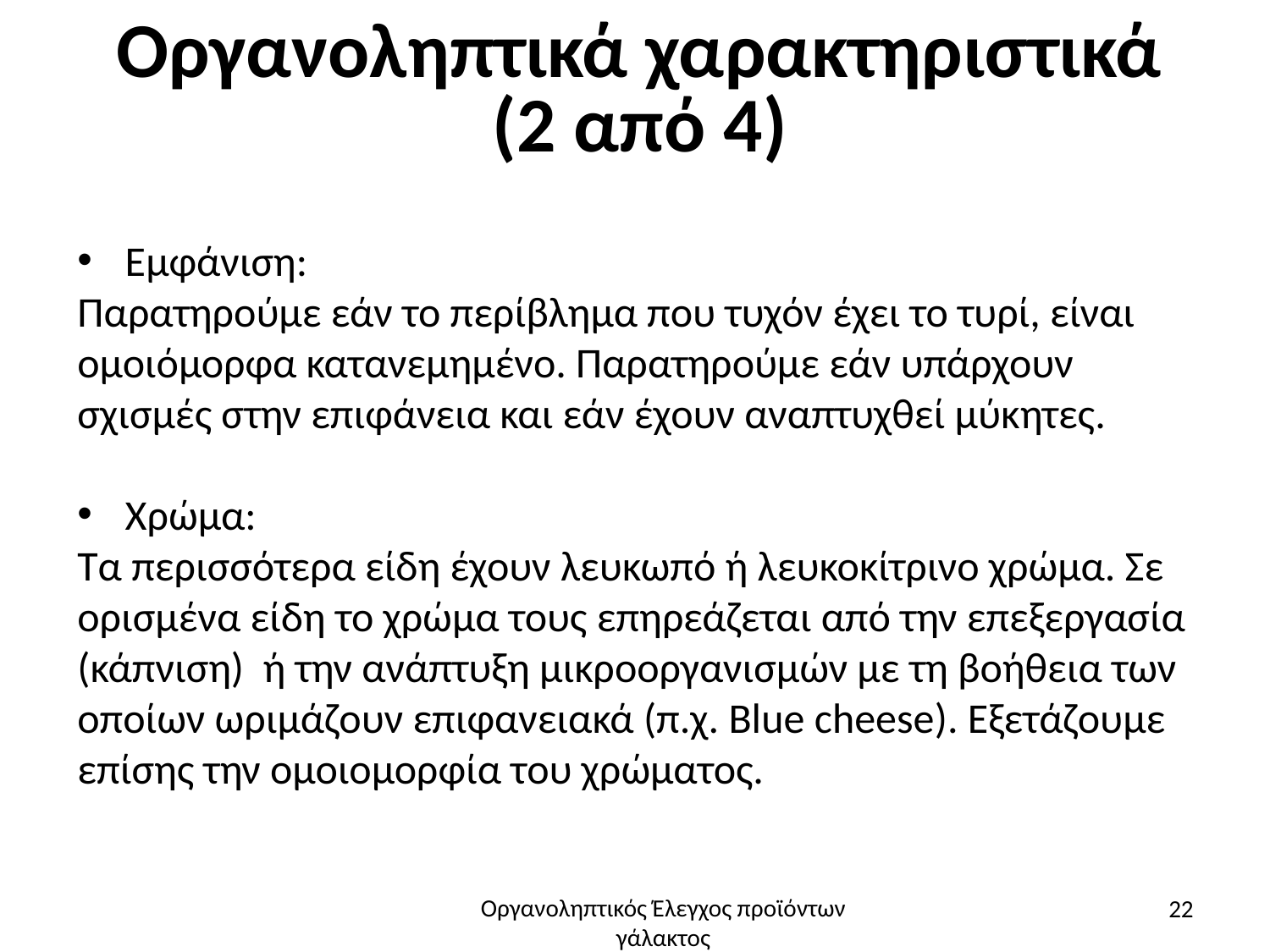

# Οργανοληπτικά χαρακτηριστικά (2 από 4)
Εμφάνιση:
Παρατηρούμε εάν το περίβλημα που τυχόν έχει το τυρί, είναι ομοιόμορφα κατανεμημένο. Παρατηρούμε εάν υπάρχουν σχισμές στην επιφάνεια και εάν έχουν αναπτυχθεί μύκητες.

Χρώμα:
Τα περισσότερα είδη έχουν λευκωπό ή λευκοκίτρινο χρώμα. Σε ορισμένα είδη το χρώμα τους επηρεάζεται από την επεξεργασία (κάπνιση)  ή την ανάπτυξη μικροοργανισμών με τη βοήθεια των οποίων ωριμάζουν επιφανειακά (π.χ. Blue cheese). Εξετάζουμε επίσης την ομοιομορφία του χρώματος.
22
Οργανοληπτικός Έλεγχος προϊόντων γάλακτος